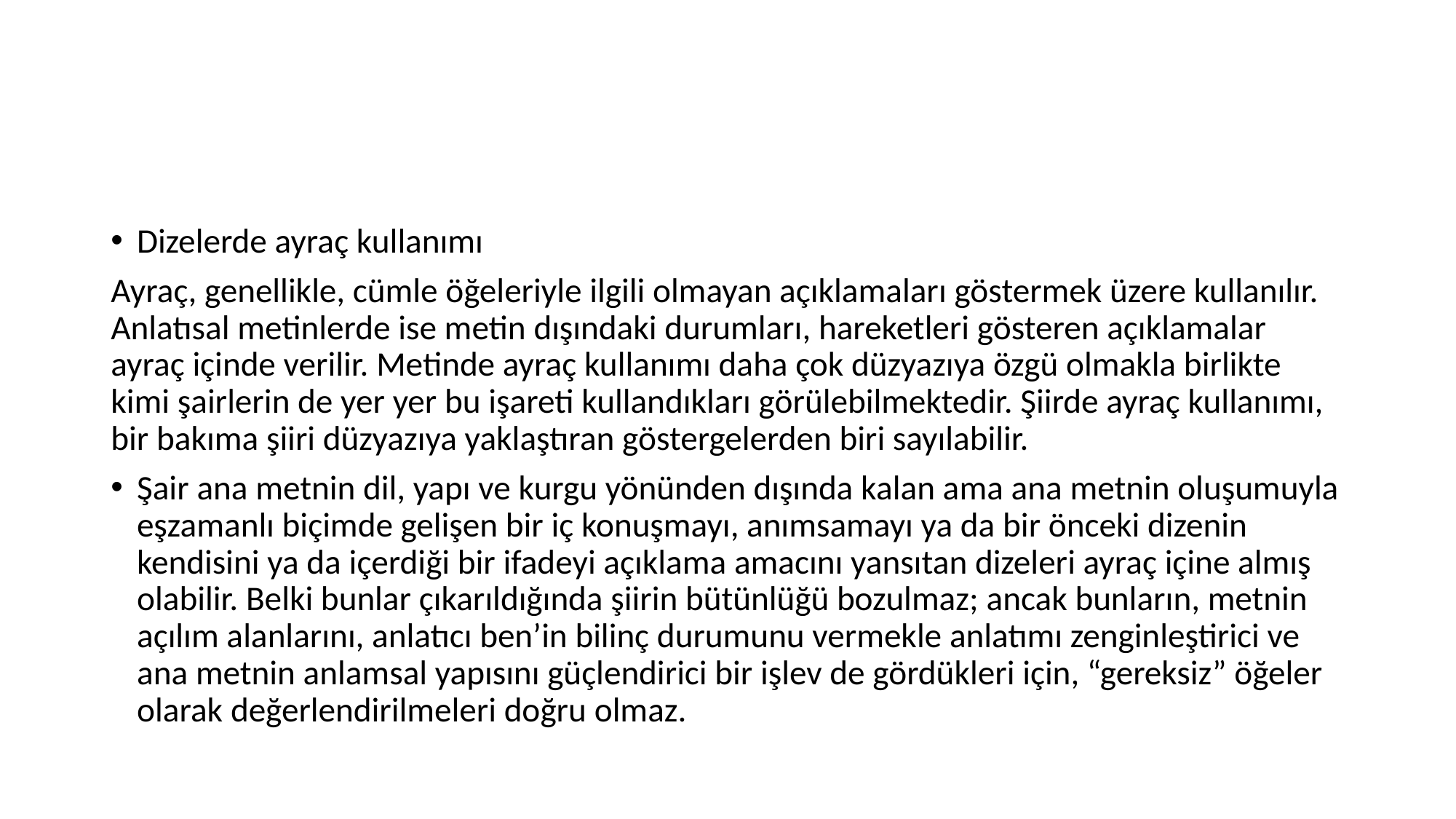

#
Dizelerde ayraç kullanımı
Ayraç, genellikle, cümle öğeleriyle ilgili olmayan açıklamaları göstermek üzere kullanılır. Anlatısal metinlerde ise metin dışındaki durumları, hareketleri gösteren açıklamalar ayraç içinde verilir. Metinde ayraç kullanımı daha çok düzyazıya özgü olmakla birlikte kimi şairlerin de yer yer bu işareti kullandıkları görülebilmektedir. Şiirde ayraç kullanımı, bir bakıma şiiri düzyazıya yaklaştıran göstergelerden biri sayılabilir.
Şair ana metnin dil, yapı ve kurgu yönünden dışında kalan ama ana metnin oluşumuyla eşzamanlı biçimde gelişen bir iç konuşmayı, anımsamayı ya da bir önceki dizenin kendisini ya da içerdiği bir ifadeyi açıklama amacını yansıtan dizeleri ayraç içine almış olabilir. Belki bunlar çıkarıldığında şiirin bütünlüğü bozulmaz; ancak bunların, metnin açılım alanlarını, anlatıcı ben’in bilinç durumunu vermekle anlatımı zenginleştirici ve ana metnin anlamsal yapısını güçlendirici bir işlev de gördükleri için, “gereksiz” öğeler olarak değerlendirilmeleri doğru olmaz.